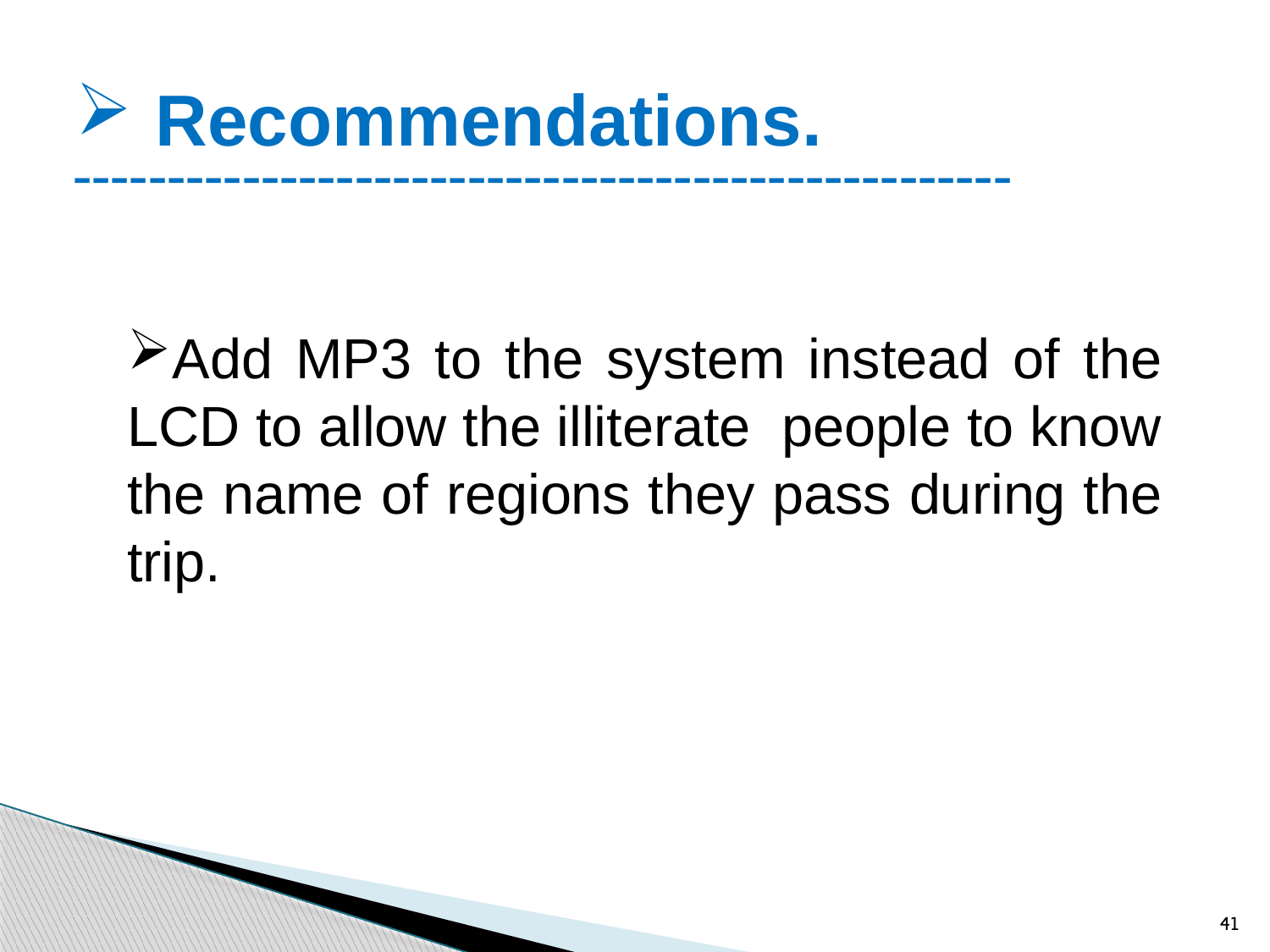

# Recommendations.
--------------------------------------------------
Add MP3 to the system instead of the LCD to allow the illiterate  people to know the name of regions they pass during the trip.

41